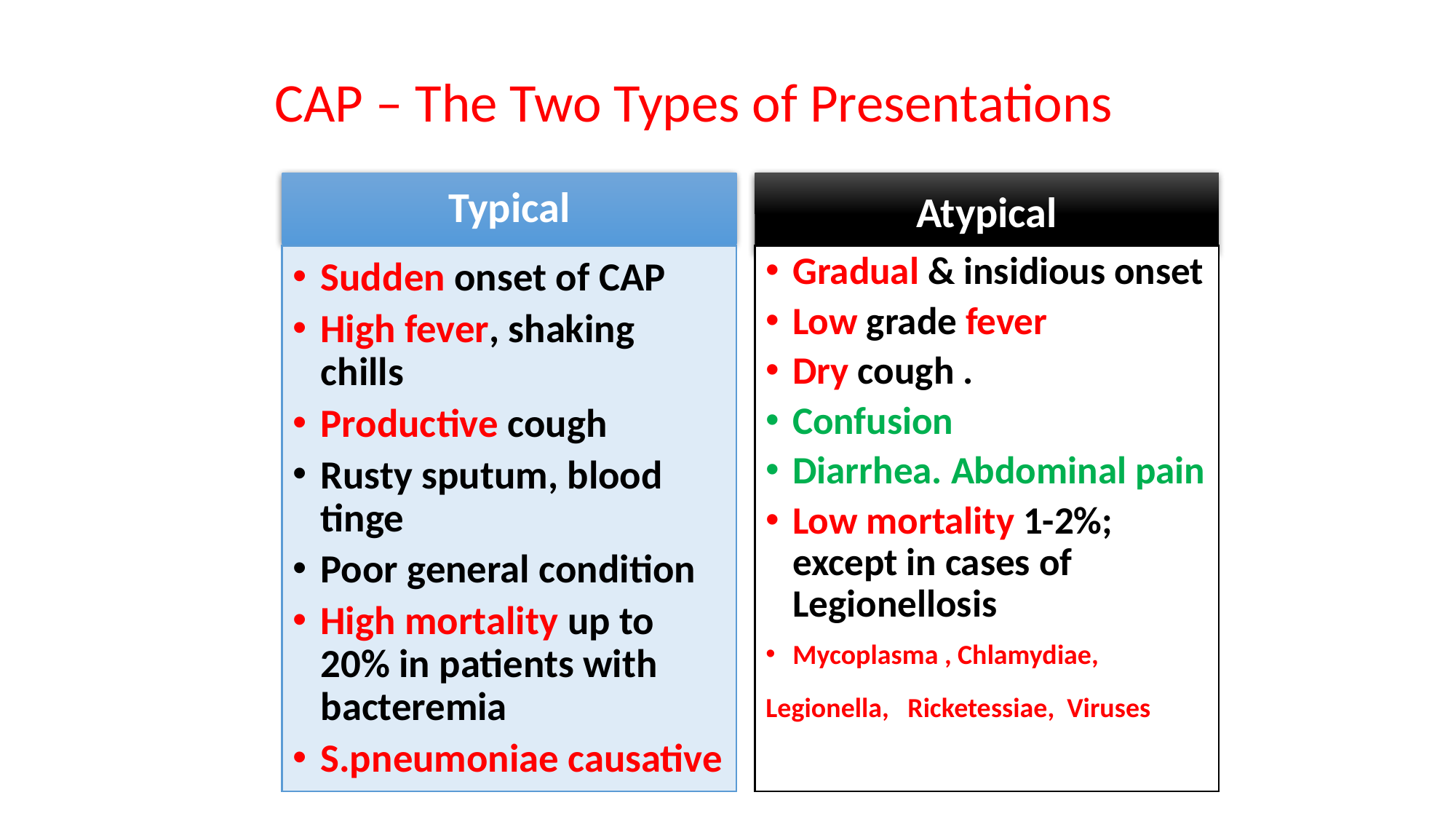

# CAP – The Two Types of Presentations
Atypical
Typical
Sudden onset of CAP
High fever, shaking chills
Productive cough
Rusty sputum, blood tinge
Poor general condition
High mortality up to 20% in patients with bacteremia
S.pneumoniae causative
Gradual & insidious onset
Low grade fever
Dry cough .
Confusion
Diarrhea. Abdominal pain
Low mortality 1-2%; except in cases of Legionellosis
Mycoplasma , Chlamydiae,
Legionella,   Ricketessiae,  Viruses